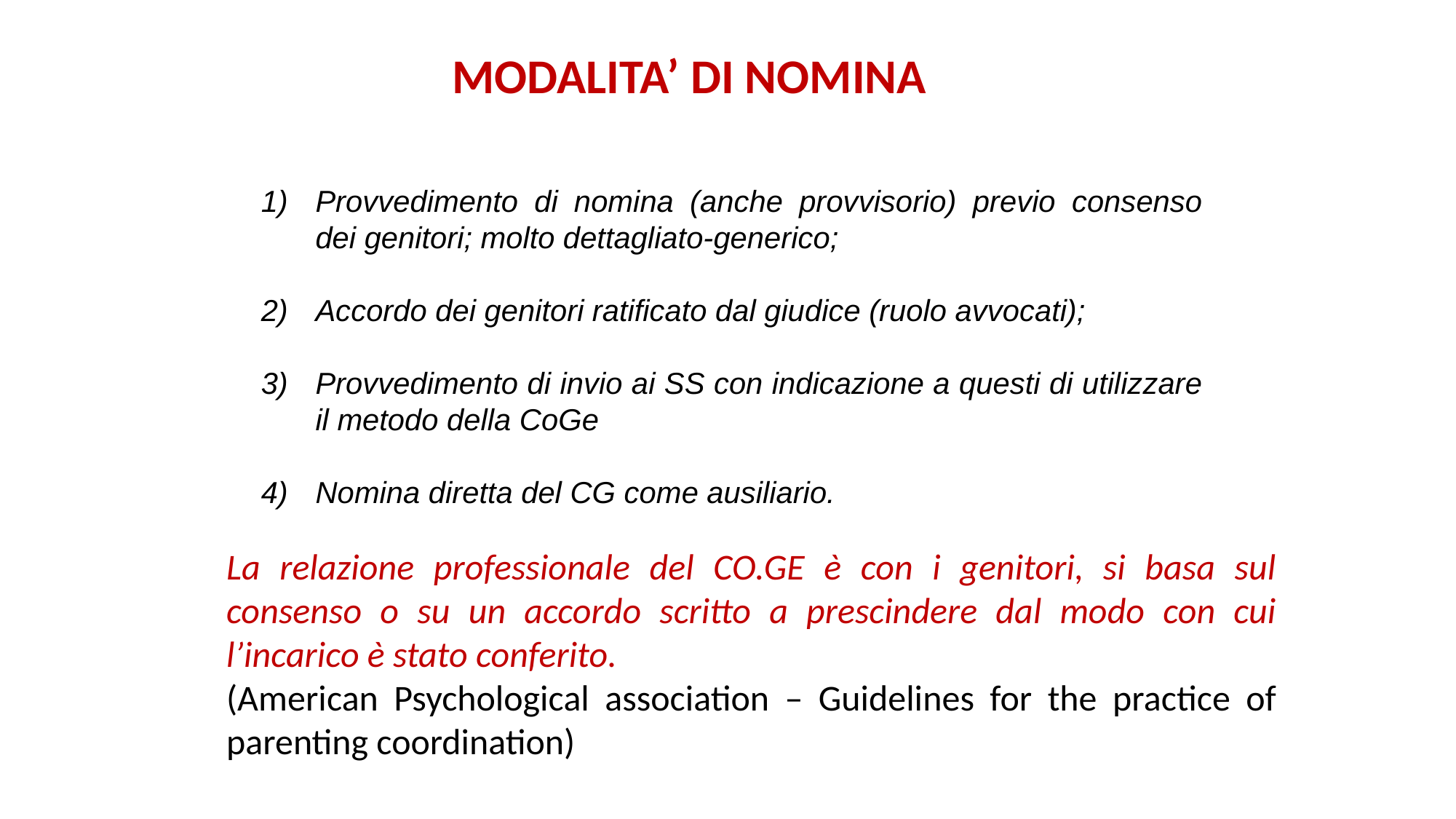

MODALITA’ DI NOMINA

Provvedimento di nomina (anche provvisorio) previo consenso dei genitori; molto dettagliato-generico;

Accordo dei genitori ratificato dal giudice (ruolo avvocati);

Provvedimento di invio ai SS con indicazione a questi di utilizzare il metodo della CoGe

Nomina diretta del CG come ausiliario.

La relazione professionale del CO.GE è con i genitori, si basa sul consenso o su un accordo scritto a prescindere dal modo con cui l’incarico è stato conferito.
(American Psychological association – Guidelines for the practice of parenting coordination)